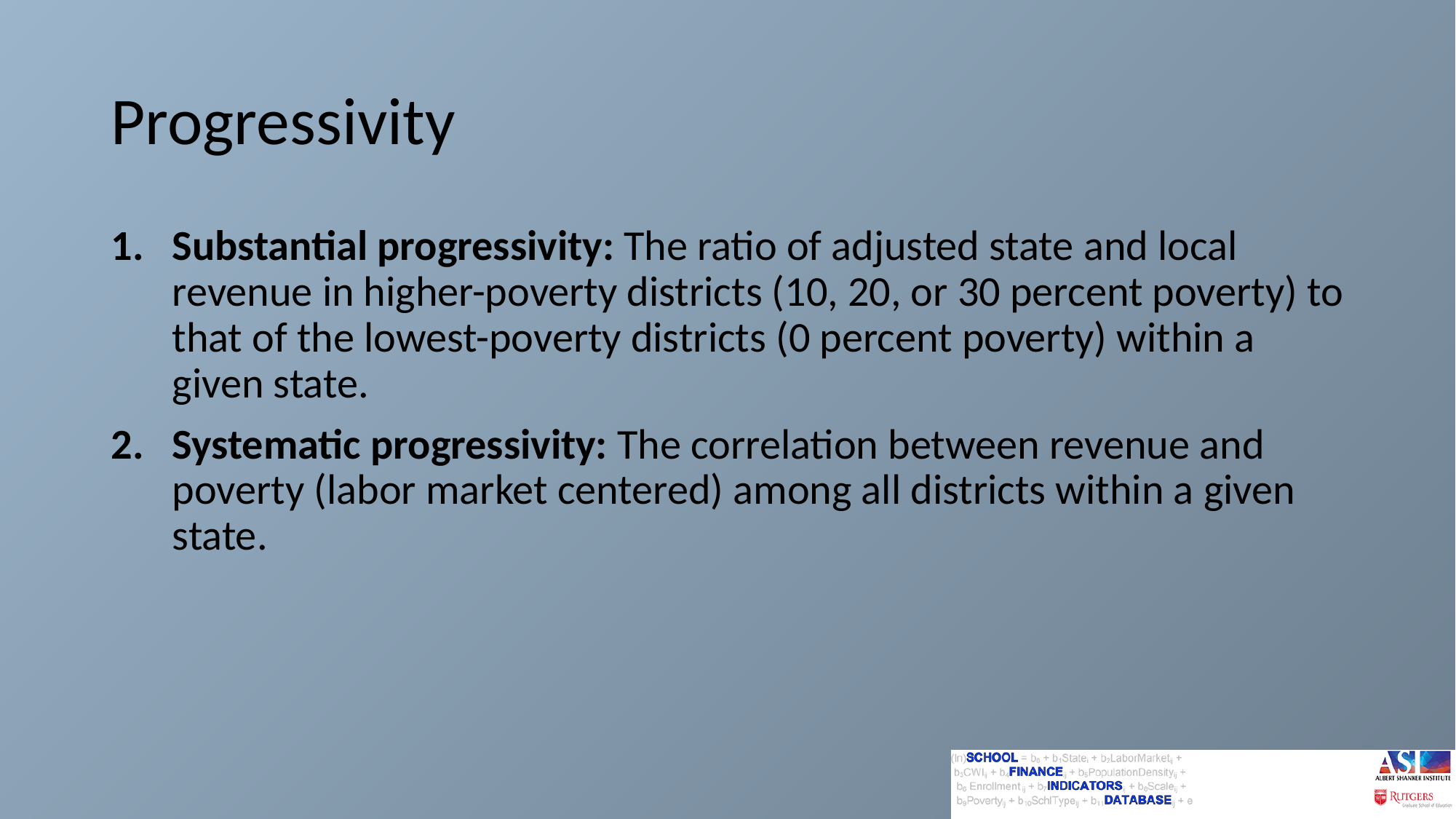

# Progressivity
Substantial progressivity: The ratio of adjusted state and local revenue in higher-poverty districts (10, 20, or 30 percent poverty) to that of the lowest-poverty districts (0 percent poverty) within a given state.
Systematic progressivity: The correlation between revenue and poverty (labor market centered) among all districts within a given state.